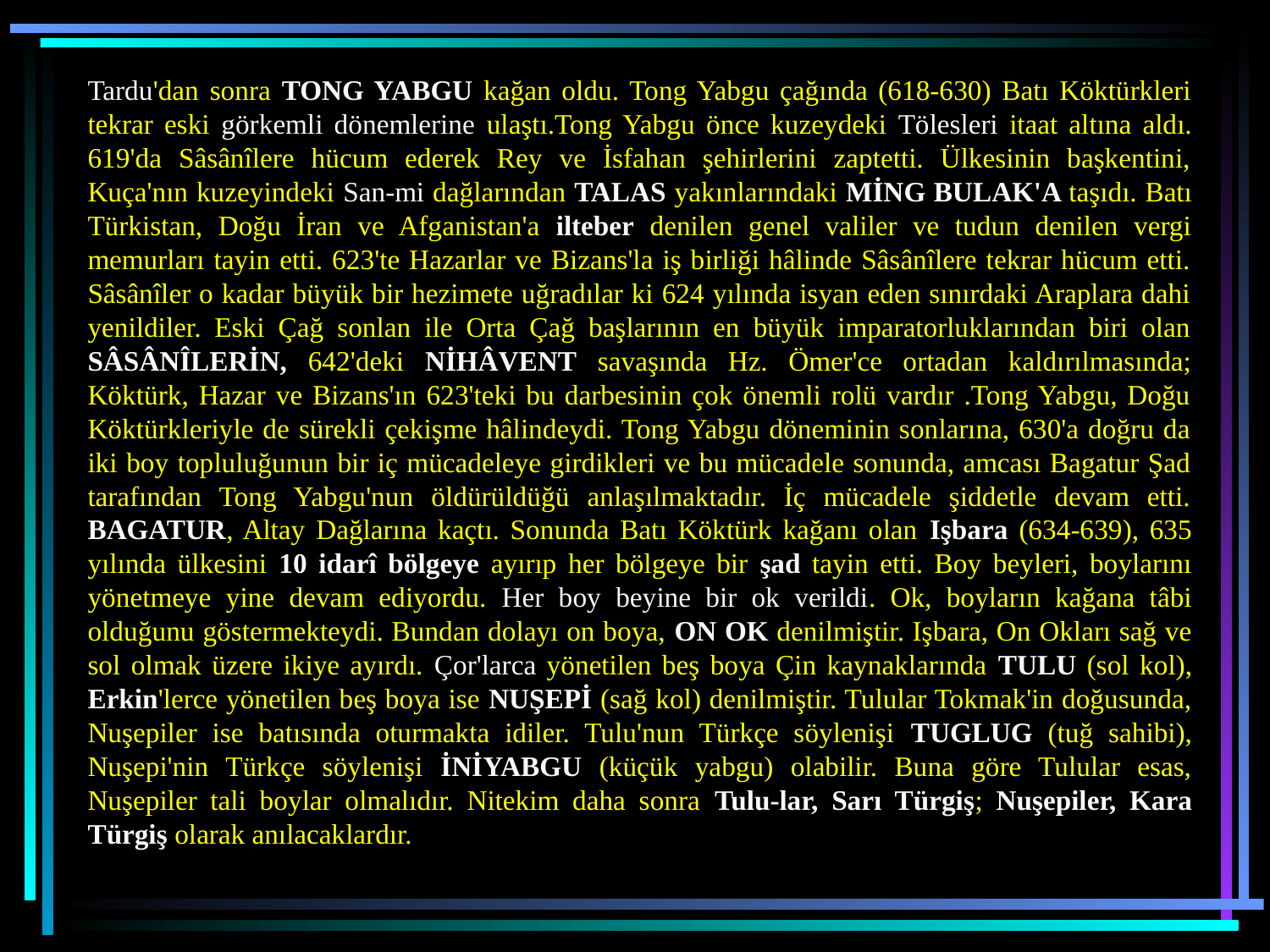

Tardu'dan sonra TONG YABGU kağan oldu. Tong Yabgu çağında (618-630) Batı Köktürkleri tekrar eski görkemli dönemlerine ulaştı.Tong Yabgu önce kuzeydeki Tölesleri itaat altına aldı. 619'da Sâsânîlere hücum ederek Rey ve İsfahan şehirlerini zaptetti. Ülkesinin başkentini, Kuça'nın kuzeyindeki San-mi dağlarından TALAS yakınlarındaki MİNG BULAK'A taşıdı. Batı Türkistan, Doğu İran ve Afganistan'a ilteber denilen genel valiler ve tudun denilen vergi memurları tayin etti. 623'te Hazarlar ve Bizans'la iş birliği hâlinde Sâsânîlere tekrar hücum etti. Sâsânîler o kadar büyük bir hezimete uğradılar ki 624 yılında isyan eden sınırdaki Araplara dahi yenildiler. Eski Çağ sonlan ile Orta Çağ başlarının en büyük imparatorluklarından biri olan SÂSÂNÎLERİN, 642'deki NİHÂVENT savaşında Hz. Ömer'ce ortadan kaldırılmasında; Köktürk, Hazar ve Bizans'ın 623'teki bu darbesinin çok önemli rolü vardır .Tong Yabgu, Doğu Köktürkleriyle de sürekli çekişme hâlindeydi. Tong Yabgu döneminin sonlarına, 630'a doğru da iki boy topluluğunun bir iç mücadeleye girdikleri ve bu mücadele sonunda, amcası Bagatur Şad tarafından Tong Yabgu'nun öldürüldüğü anlaşılmaktadır. İç mücadele şiddetle devam etti. BAGATUR, Altay Dağlarına kaçtı. Sonunda Batı Köktürk kağanı olan Işbara (634-639), 635 yılında ülkesini 10 idarî bölgeye ayırıp her bölgeye bir şad tayin etti. Boy beyleri, boylarını yönetmeye yine devam ediyordu. Her boy beyine bir ok verildi. Ok, boyların kağana tâbi olduğunu göstermekteydi. Bundan dolayı on boya, ON OK denilmiştir. Işbara, On Okları sağ ve sol olmak üzere ikiye ayırdı. Çor'larca yönetilen beş boya Çin kaynaklarında TULU (sol kol), Erkin'lerce yönetilen beş boya ise NUŞEPİ (sağ kol) denilmiştir. Tulular Tokmak'in doğusunda, Nuşepiler ise batısında oturmakta idiler. Tulu'nun Türkçe söylenişi TUGLUG (tuğ sahibi), Nuşepi'nin Türkçe söylenişi İNİYABGU (küçük yabgu) olabilir. Buna göre Tulular esas, Nuşepiler tali boylar olmalıdır. Nitekim daha sonra Tulu-lar, Sarı Türgiş; Nuşepiler, Kara Türgiş olarak anılacaklardır.